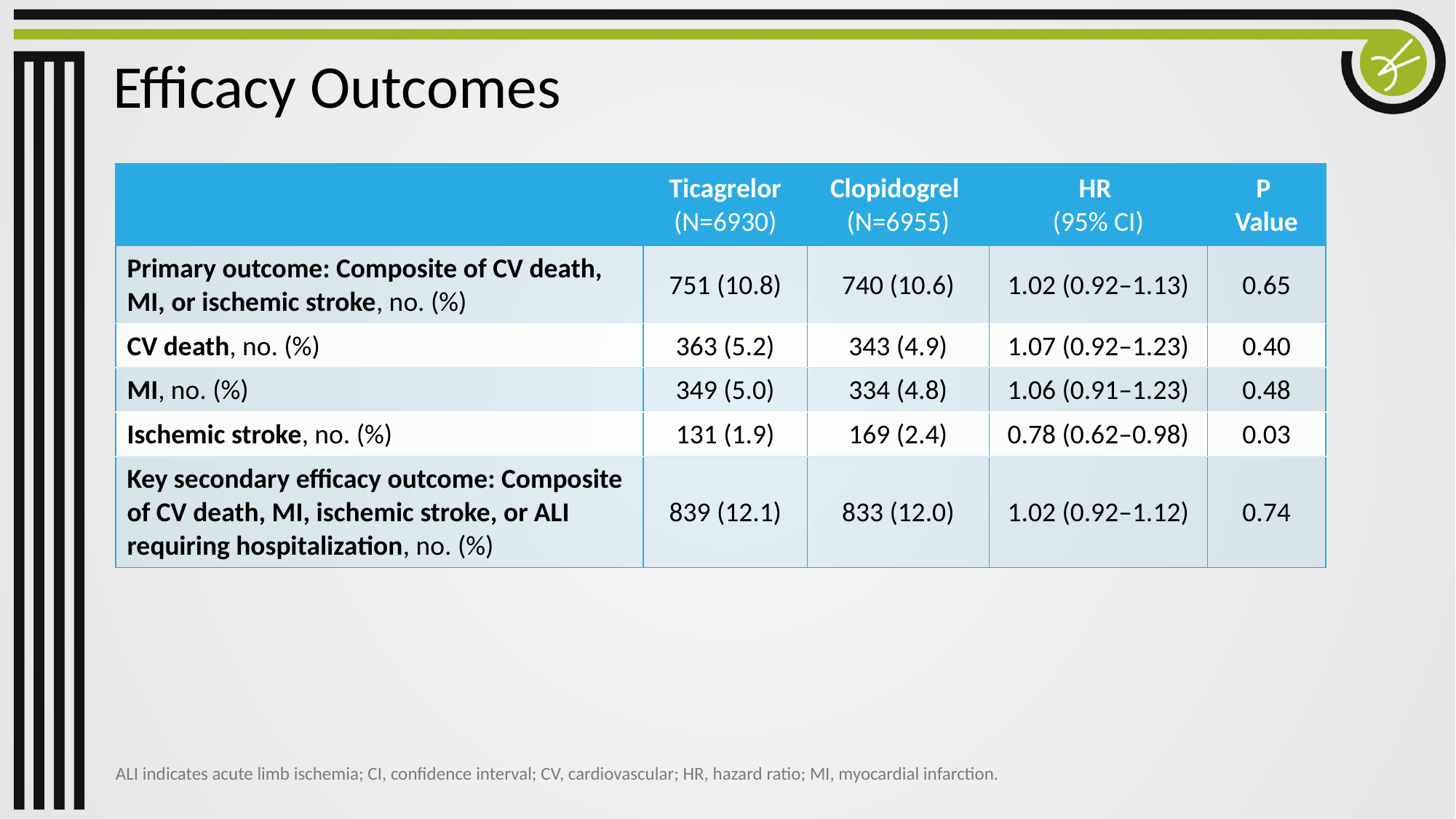

# Efficacy Outcomes
|  | Ticagrelor (N=6930) | Clopidogrel (N=6955) | HR (95% CI) | P Value |
| --- | --- | --- | --- | --- |
| Primary outcome: Composite of CV death, MI, or ischemic stroke, no. (%) | 751 (10.8) | 740 (10.6) | 1.02 (0.92–1.13) | 0.65 |
| CV death, no. (%) | 363 (5.2) | 343 (4.9) | 1.07 (0.92–1.23) | 0.40 |
| MI, no. (%) | 349 (5.0) | 334 (4.8) | 1.06 (0.91–1.23) | 0.48 |
| Ischemic stroke, no. (%) | 131 (1.9) | 169 (2.4) | 0.78 (0.62–0.98) | 0.03 |
| Key secondary efficacy outcome: Composite of CV death, MI, ischemic stroke, or ALI requiring hospitalization, no. (%) | 839 (12.1) | 833 (12.0) | 1.02 (0.92–1.12) | 0.74 |
ALI indicates acute limb ischemia; CI, confidence interval; CV, cardiovascular; HR, hazard ratio; MI, myocardial infarction.